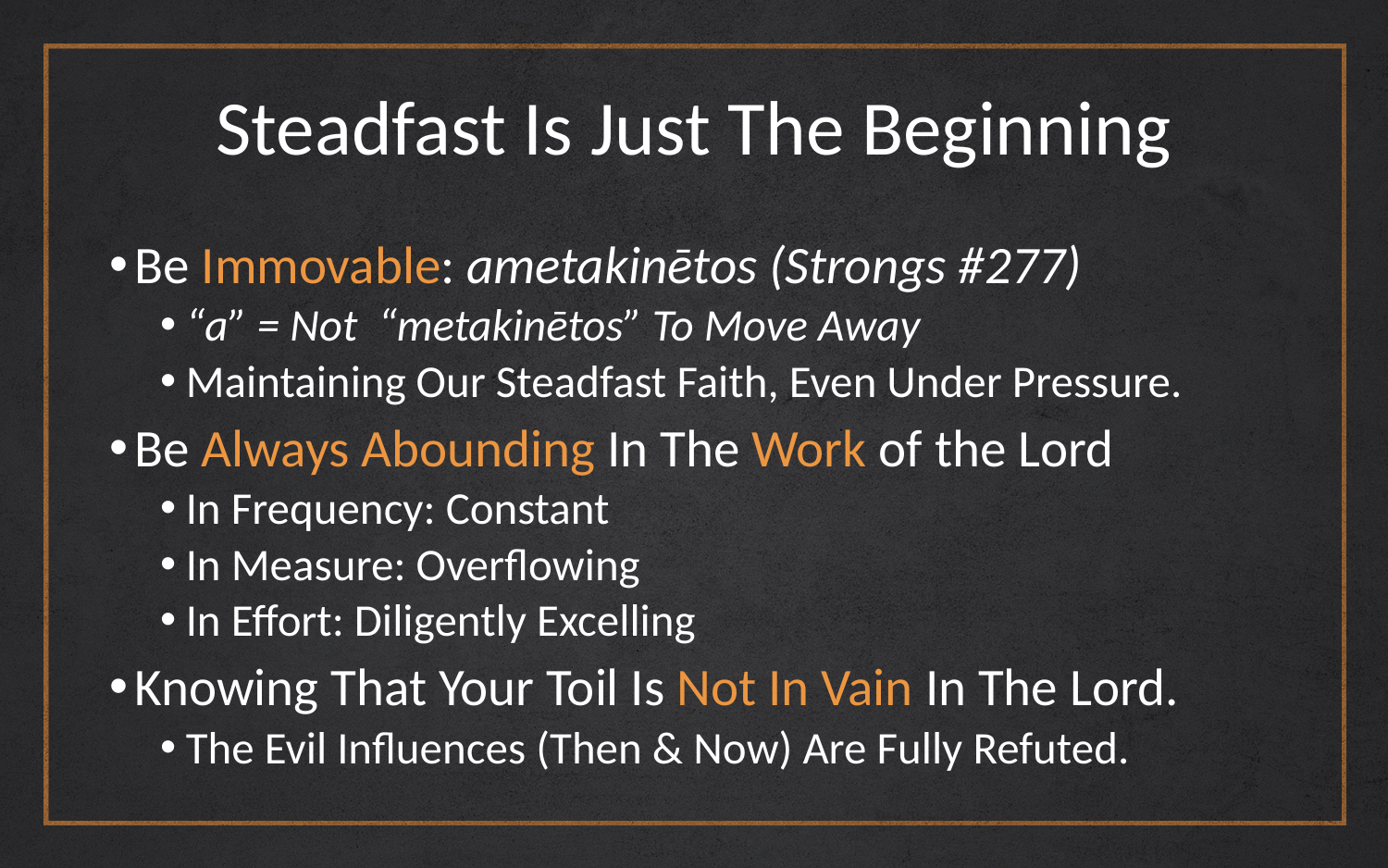

# Steadfast Is Just The Beginning
Be Immovable: ametakinētos (Strongs #277)
“a” = Not  “metakinētos” To Move Away
Maintaining Our Steadfast Faith, Even Under Pressure.
Be Always Abounding In The Work of the Lord
In Frequency: Constant
In Measure: Overflowing
In Effort: Diligently Excelling
Knowing That Your Toil Is Not In Vain In The Lord.
The Evil Influences (Then & Now) Are Fully Refuted.